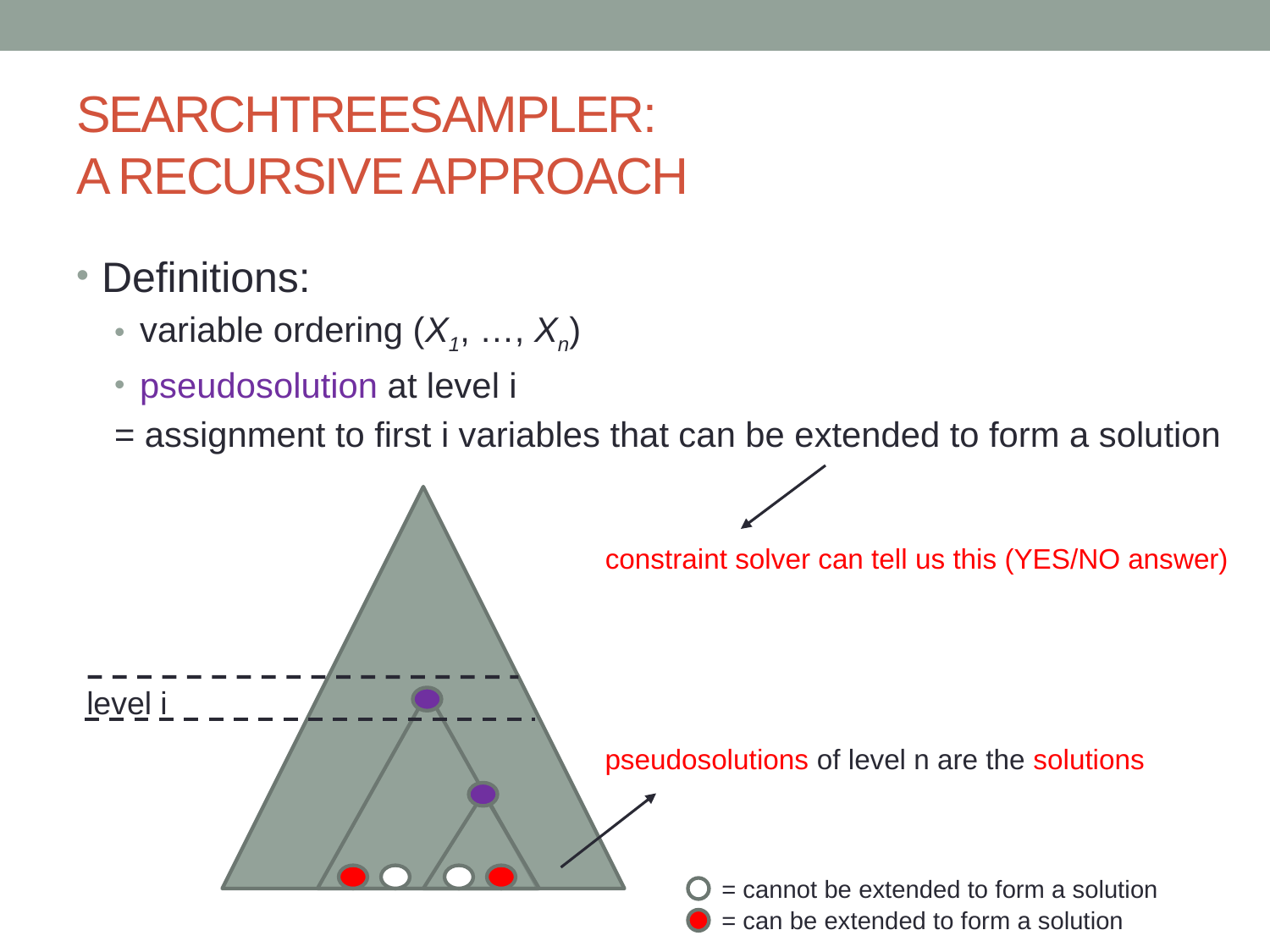

# SearchTreeSampler: a recursive approach
Definitions:
variable ordering (X1, …, Xn)
pseudosolution at level i
= assignment to first i variables that can be extended to form a solution

constraint solver can tell us this (YES/NO answer)
level i

pseudosolutions of level n are the solutions

= cannot be extended to form a solution

= can be extended to form a solution